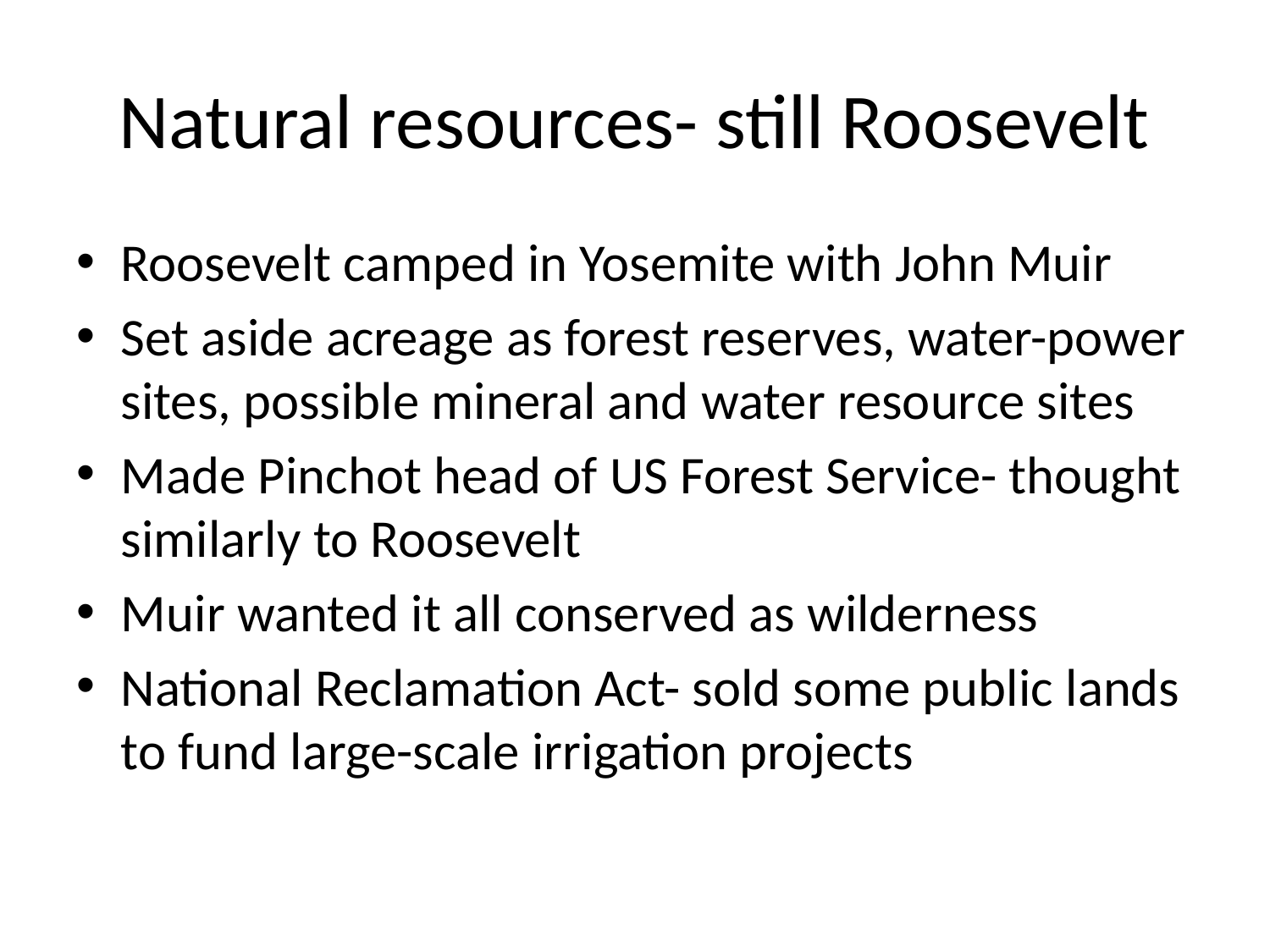

# Natural resources- still Roosevelt
Roosevelt camped in Yosemite with John Muir
Set aside acreage as forest reserves, water-power sites, possible mineral and water resource sites
Made Pinchot head of US Forest Service- thought similarly to Roosevelt
Muir wanted it all conserved as wilderness
National Reclamation Act- sold some public lands to fund large-scale irrigation projects